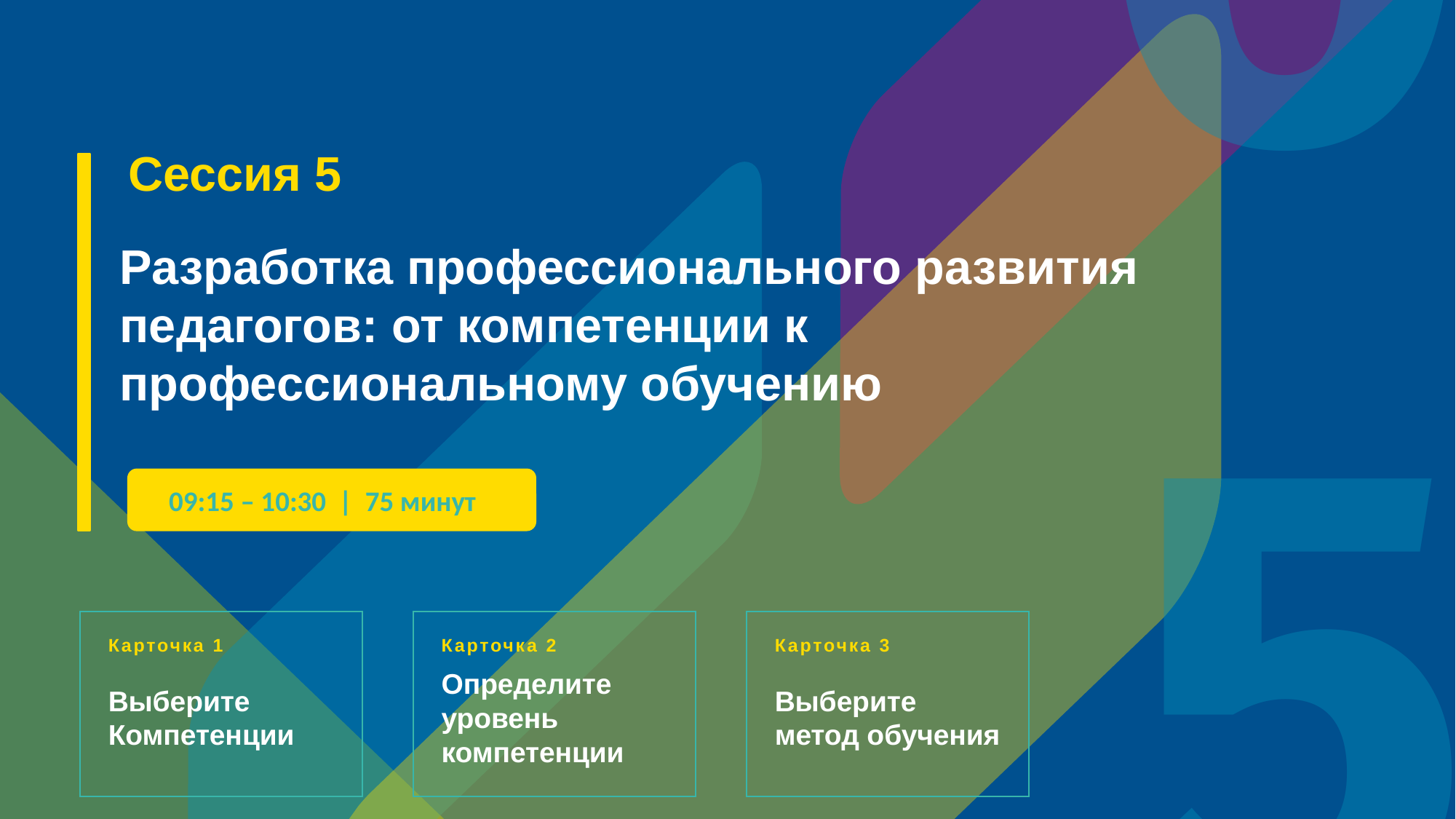

05
# Сессия 5

Разработка профессионального развития педагогов: от компетенции к
профессиональному обучению

09:15 – 10:30  |  75 минут

Карточка 1
Карточка 2
Карточка 3
Выберите
Компетенции
Определите
уровень
компетенции
Выберите
метод обучения